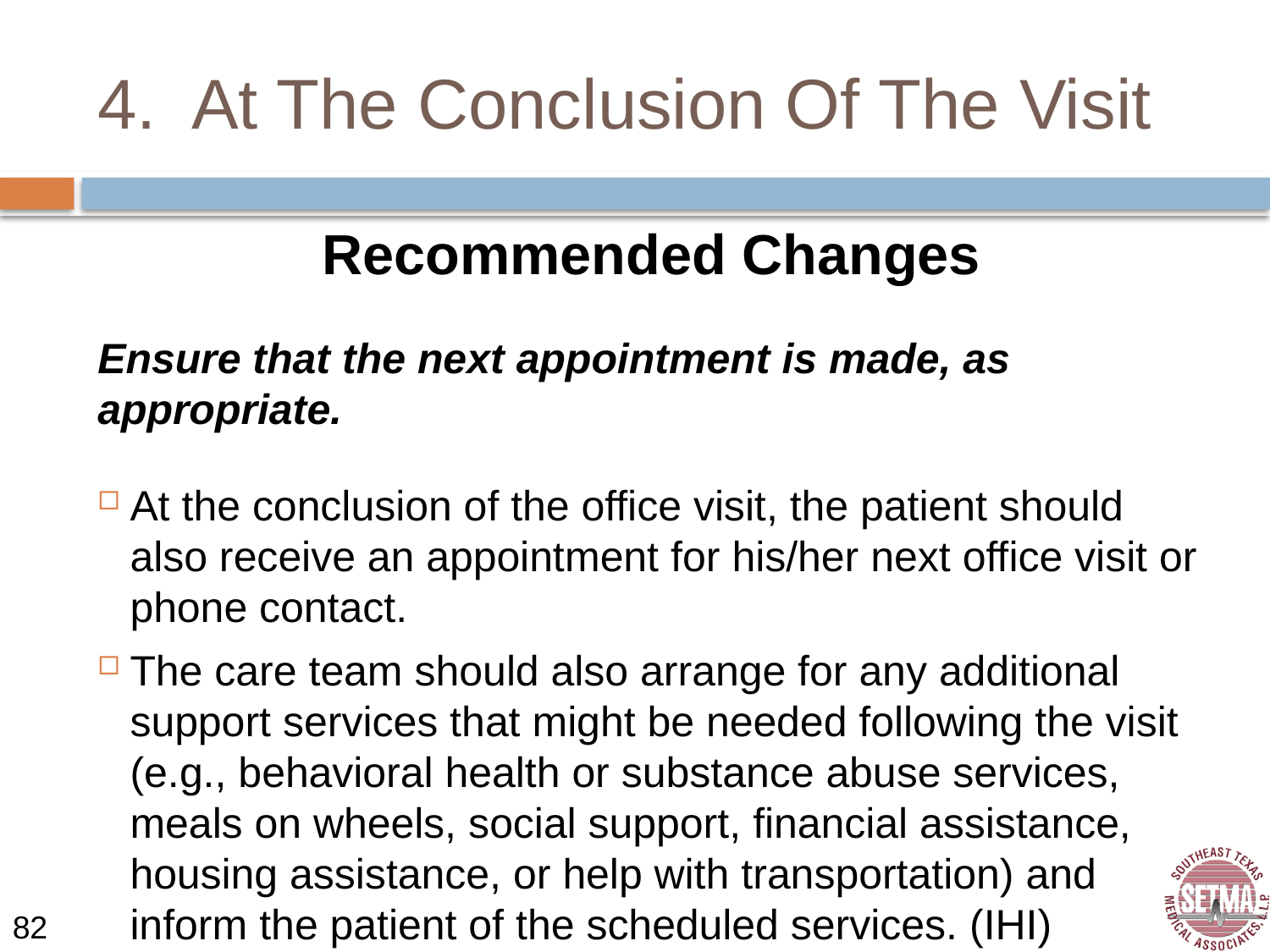

# 4.  At The Conclusion Of The Visit
Recommended Changes

Ensure that the next appointment is made, as appropriate.

At the conclusion of the office visit, the patient should also receive an appointment for his/her next office visit or phone contact.
The care team should also arrange for any additional support services that might be needed following the visit (e.g., behavioral health or substance abuse services, meals on wheels, social support, financial assistance, housing assistance, or help with transportation) and inform the patient of the scheduled services. (IHI)